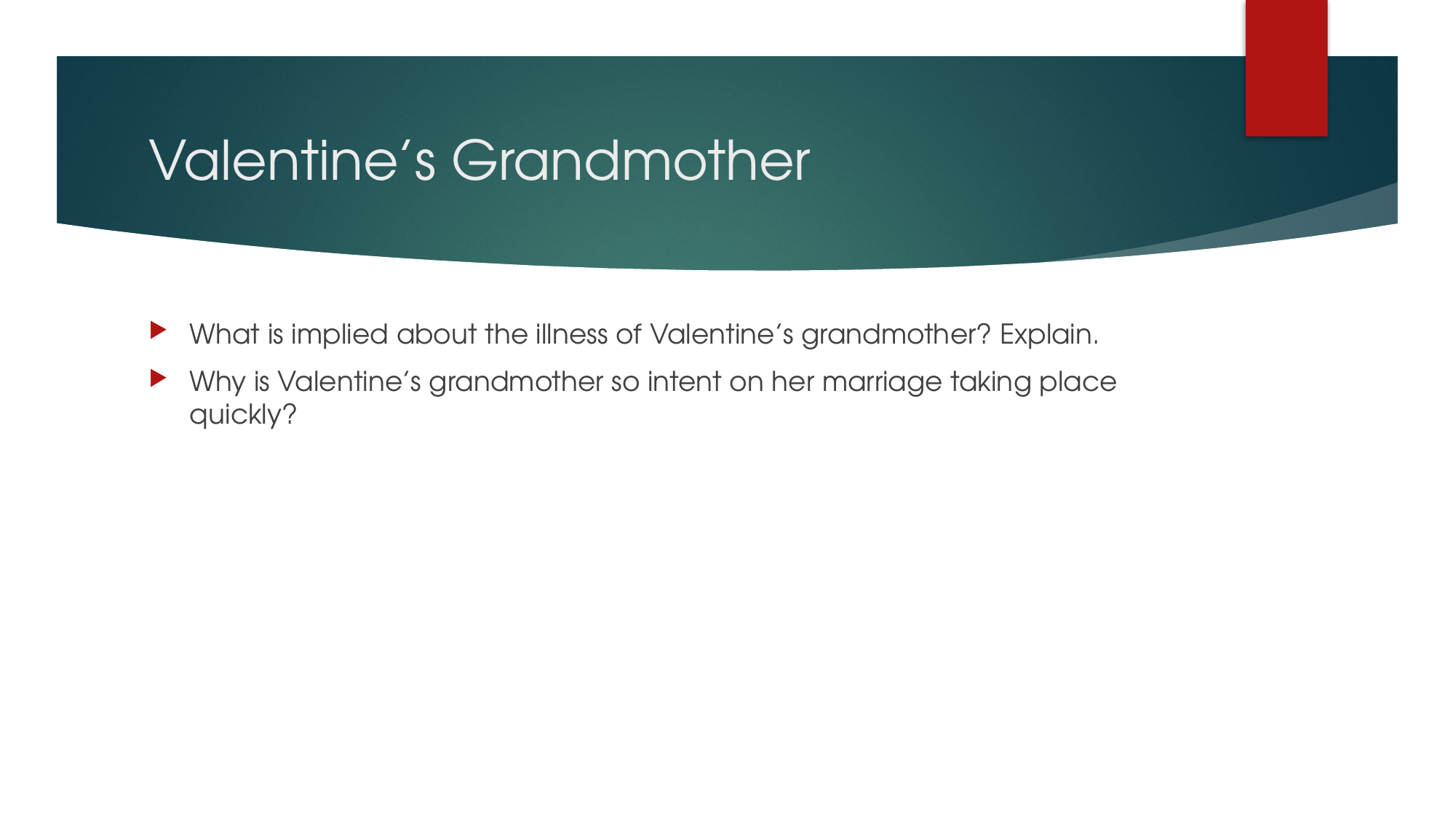

# Valentine’s Grandmother
What is implied about the illness of Valentine’s grandmother? Explain.
Why is Valentine’s grandmother so intent on her marriage taking place quickly?